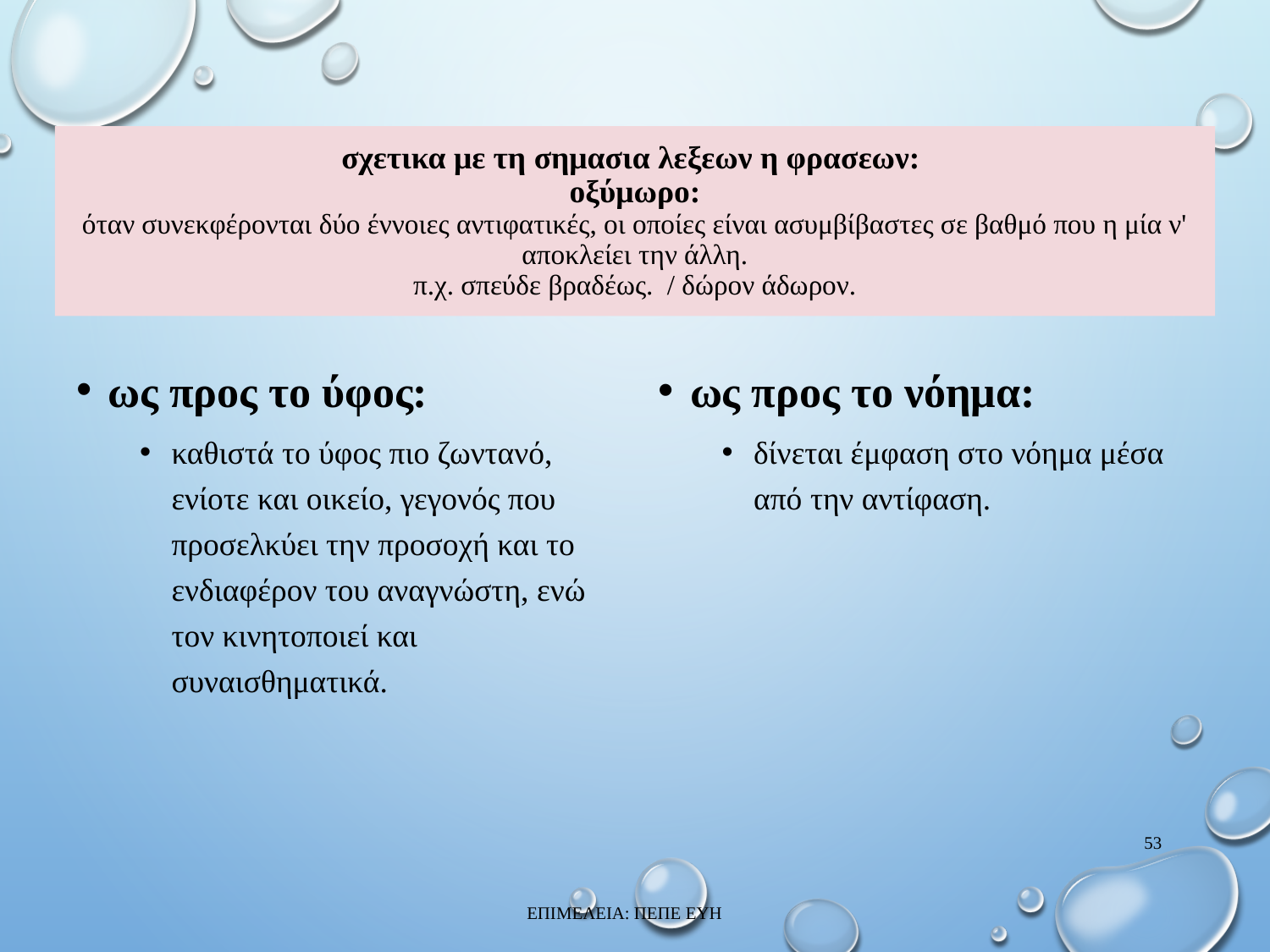

# σχετικα με τη σημασια λεξεων η φρασεων: οξύμωρο: όταν συνεκφέρονται δύο έννοιες αντιφατικές, οι οποίες είναι ασυμβίβαστες σε βαθμό που η μία ν' αποκλείει την άλλη. π.χ. σπεύδε βραδέως.  / δώρον άδωρον.
ως προς το ύφος:
καθιστά το ύφος πιο ζωντανό, ενίοτε και οικείο, γεγονός που προσελκύει την προσοχή και το ενδιαφέρον του αναγνώστη, ενώ τον κινητοποιεί και συναισθηματικά.
ως προς το νόημα:
δίνεται έμφαση στο νόημα μέσα από την αντίφαση.
53
ΕΠΙΜΕΛΕΙΑ: ΠΕΠΕ ΕΥΗ